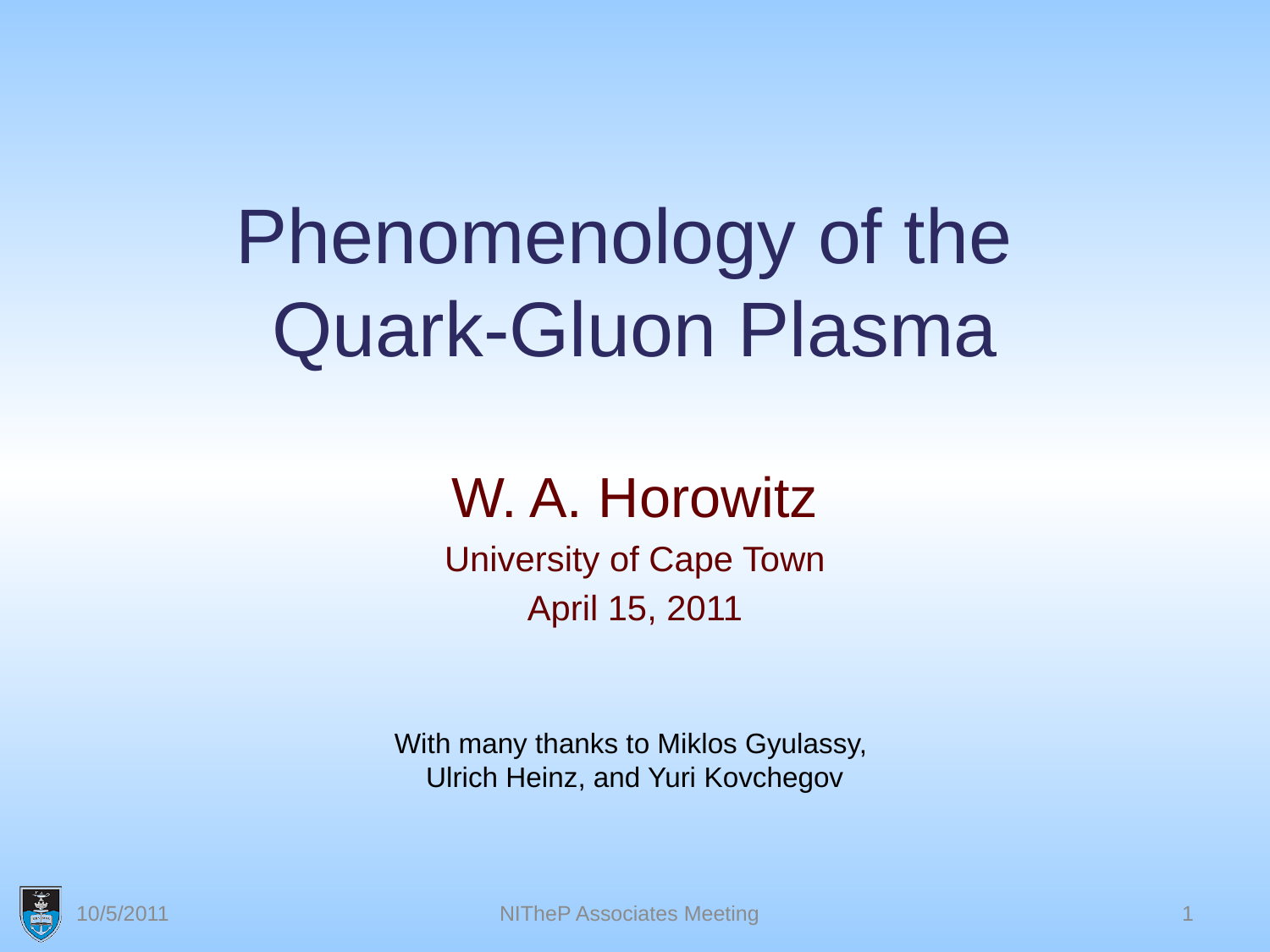

# Phenomenology of the Quark-Gluon Plasma
W. A. Horowitz
University of Cape Town
April 15, 2011
With many thanks to Miklos Gyulassy,
Ulrich Heinz, and Yuri Kovchegov
10/5/2011
NITheP Associates Meeting
1